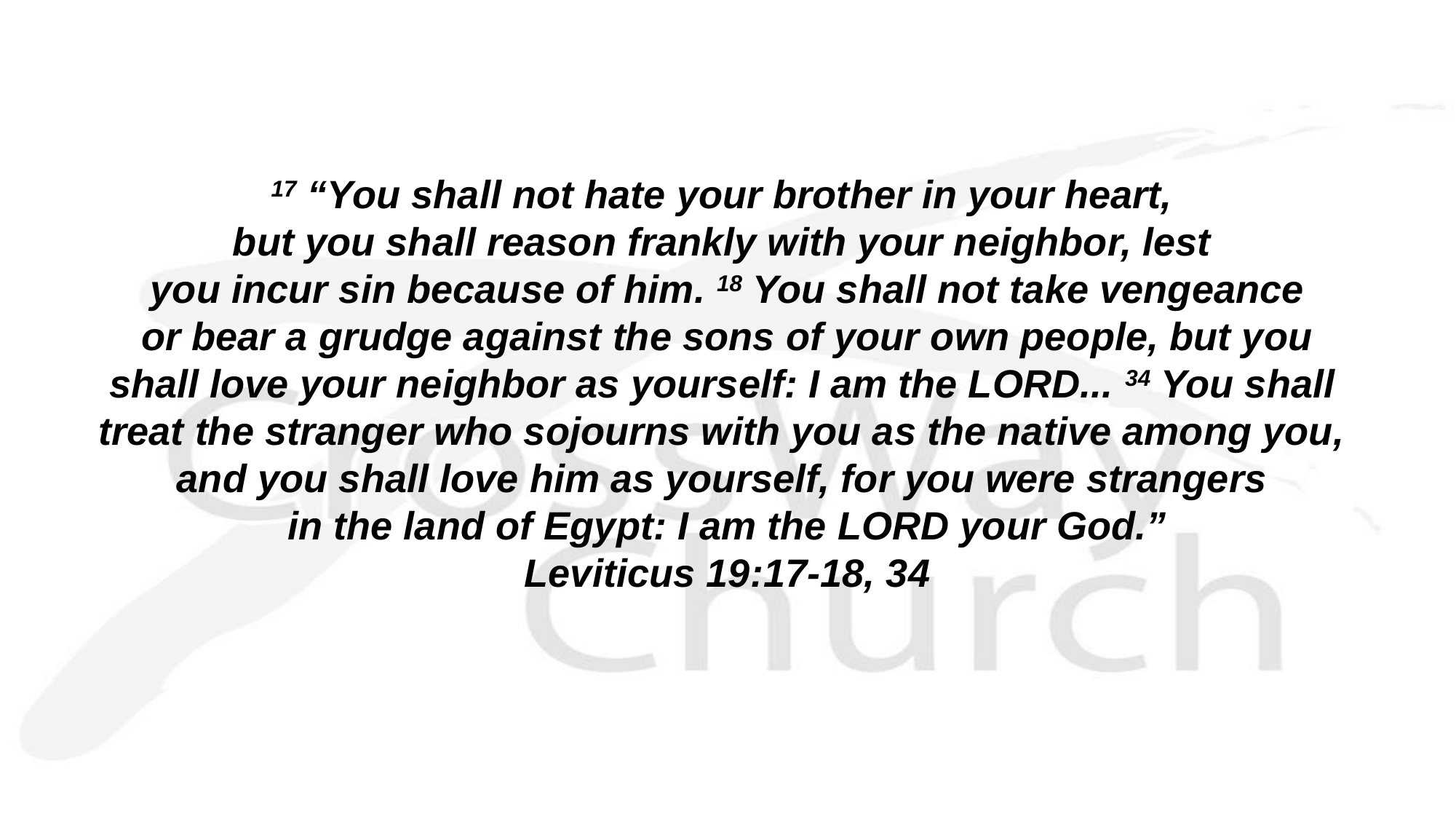

17 “You shall not hate your brother in your heart,
but you shall reason frankly with your neighbor, lest
you incur sin because of him. 18 You shall not take vengeance
 or bear a grudge against the sons of your own people, but you
shall love your neighbor as yourself: I am the LORD... 34 You shall
treat the stranger who sojourns with you as the native among you,
and you shall love him as yourself, for you were strangers
in the land of Egypt: I am the LORD your God.”
Leviticus 19:17-18, 34